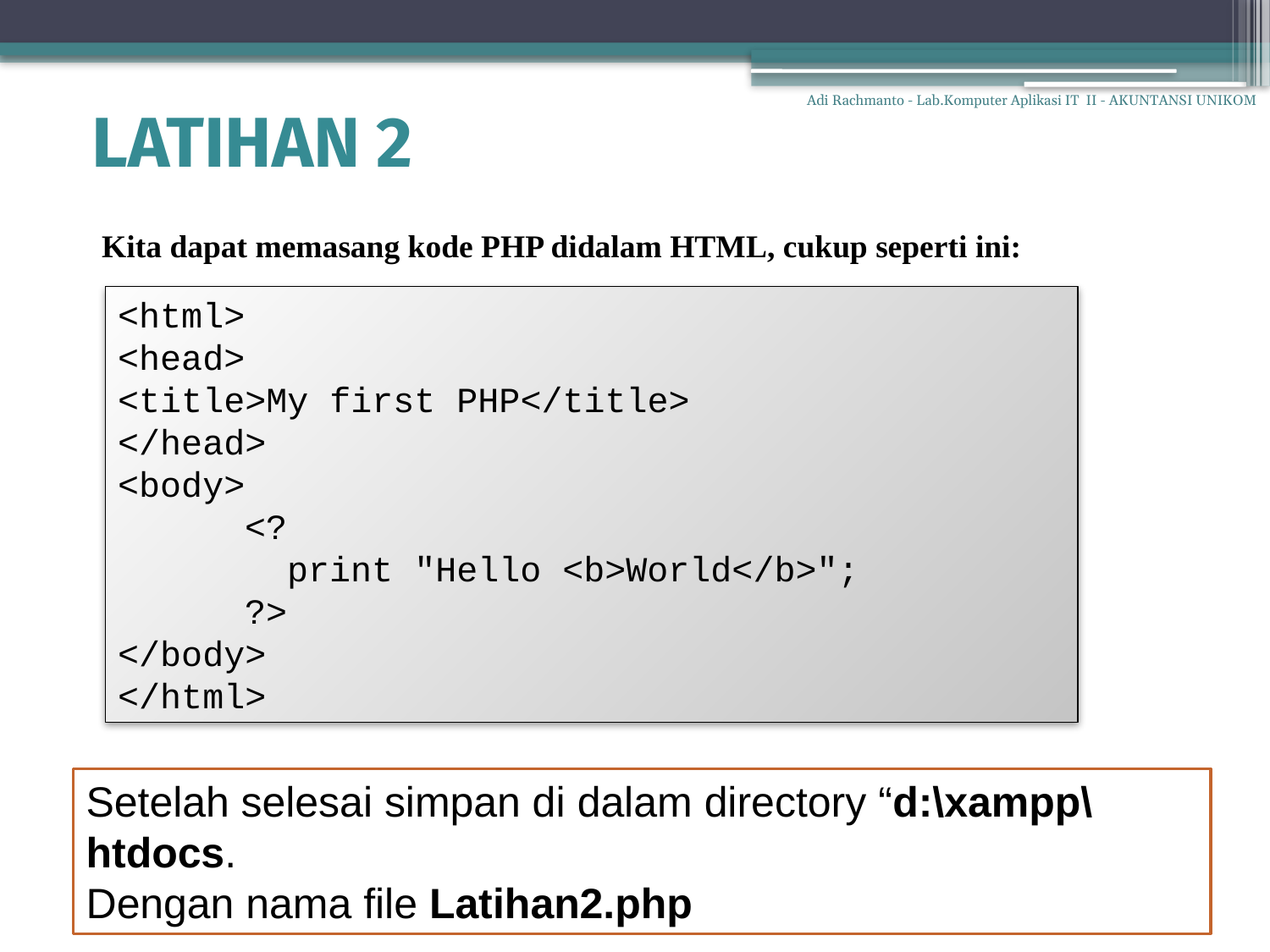

# LATIHAN 2
Adi Rachmanto - Lab.Komputer Aplikasi IT  II - AKUNTANSI UNIKOM
Kita dapat memasang kode PHP didalam HTML, cukup seperti ini:
<html>
<head>
<title>My first PHP</title>
</head>
<body>
      <?
        print "Hello <b>World</b>";
      ?>
</body>
</html>
Setelah selesai simpan di dalam directory “d:\xampp\htdocs.
Dengan nama file Latihan2.php